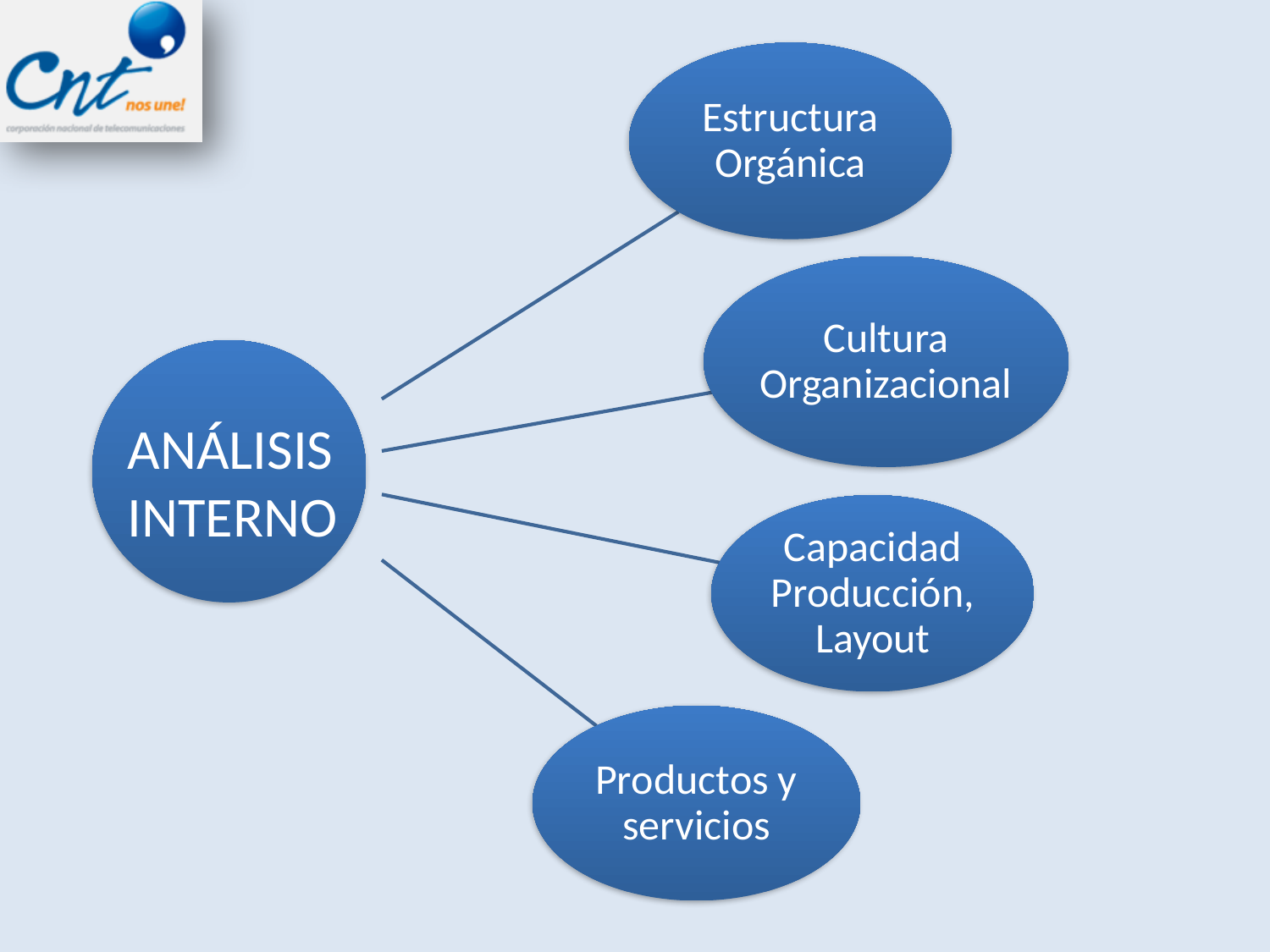

Estructura Orgánica
Cultura Organizacional
Capacidad Producción, Layout
Productos y servicios
ANÁLISIS
INTERNO